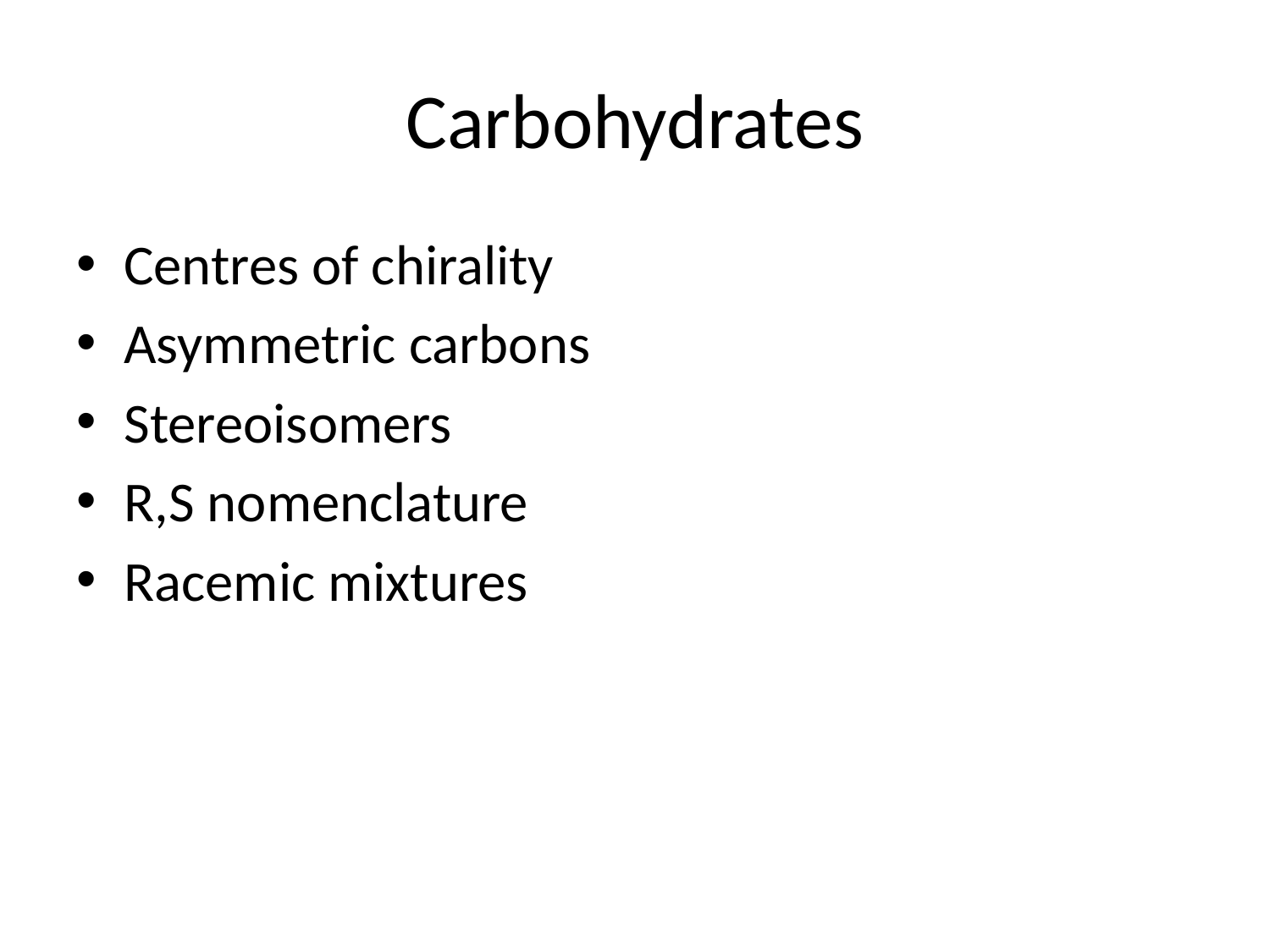

# Carbohydrates
Centres of chirality
Asymmetric carbons
Stereoisomers
R,S nomenclature
Racemic mixtures